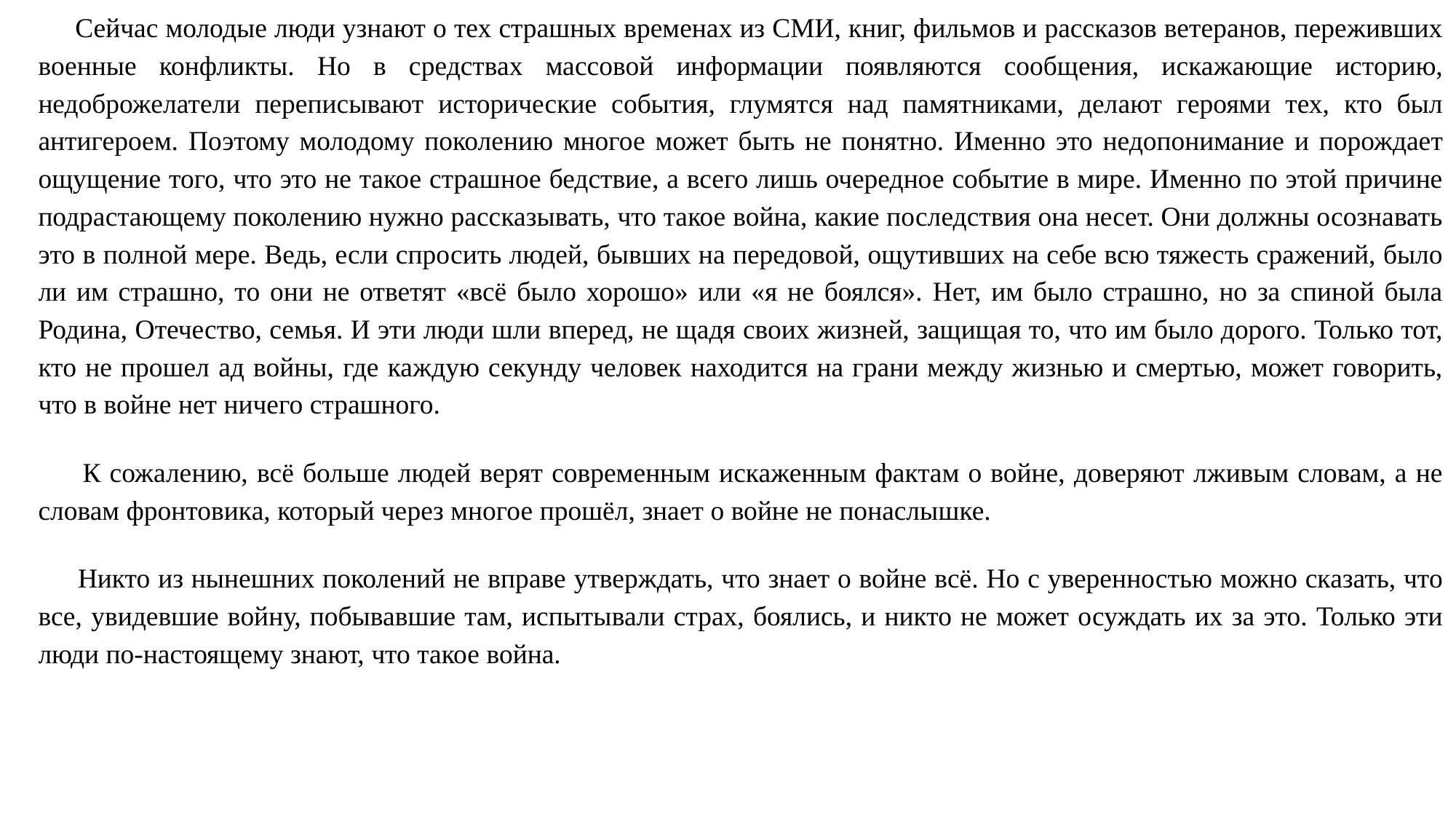

Сейчас молодые люди узнают о тех страшных временах из СМИ, книг, фильмов и рассказов ветеранов, переживших военные конфликты. Но в средствах массовой информации появляются сообщения, искажающие историю, недоброжелатели переписывают исторические события, глумятся над памятниками, делают героями тех, кто был антигероем. Поэтому молодому поколению многое может быть не понятно. Именно это недопонимание и порождает ощущение того, что это не такое страшное бедствие, а всего лишь очередное событие в мире. Именно по этой причине подрастающему поколению нужно рассказывать, что такое война, какие последствия она несет. Они должны осознавать это в полной мере. Ведь, если спросить людей, бывших на передовой, ощутивших на себе всю тяжесть сражений, было ли им страшно, то они не ответят «всё было хорошо» или «я не боялся». Нет, им было страшно, но за спиной была Родина, Отечество, семья. И эти люди шли вперед, не щадя своих жизней, защищая то, что им было дорого. Только тот, кто не прошел ад войны, где каждую секунду человек находится на грани между жизнью и смертью, может говорить, что в войне нет ничего страшного.
     К сожалению, всё больше людей верят современным искаженным фактам о войне, доверяют лживым словам, а не словам фронтовика, который через многое прошёл, знает о войне не понаслышке.
     Никто из нынешних поколений не вправе утверждать, что знает о войне всё. Но с уверенностью можно сказать, что все, увидевшие войну, побывавшие там, испытывали страх, боялись, и никто не может осуждать их за это. Только эти люди по-настоящему знают, что такое война.